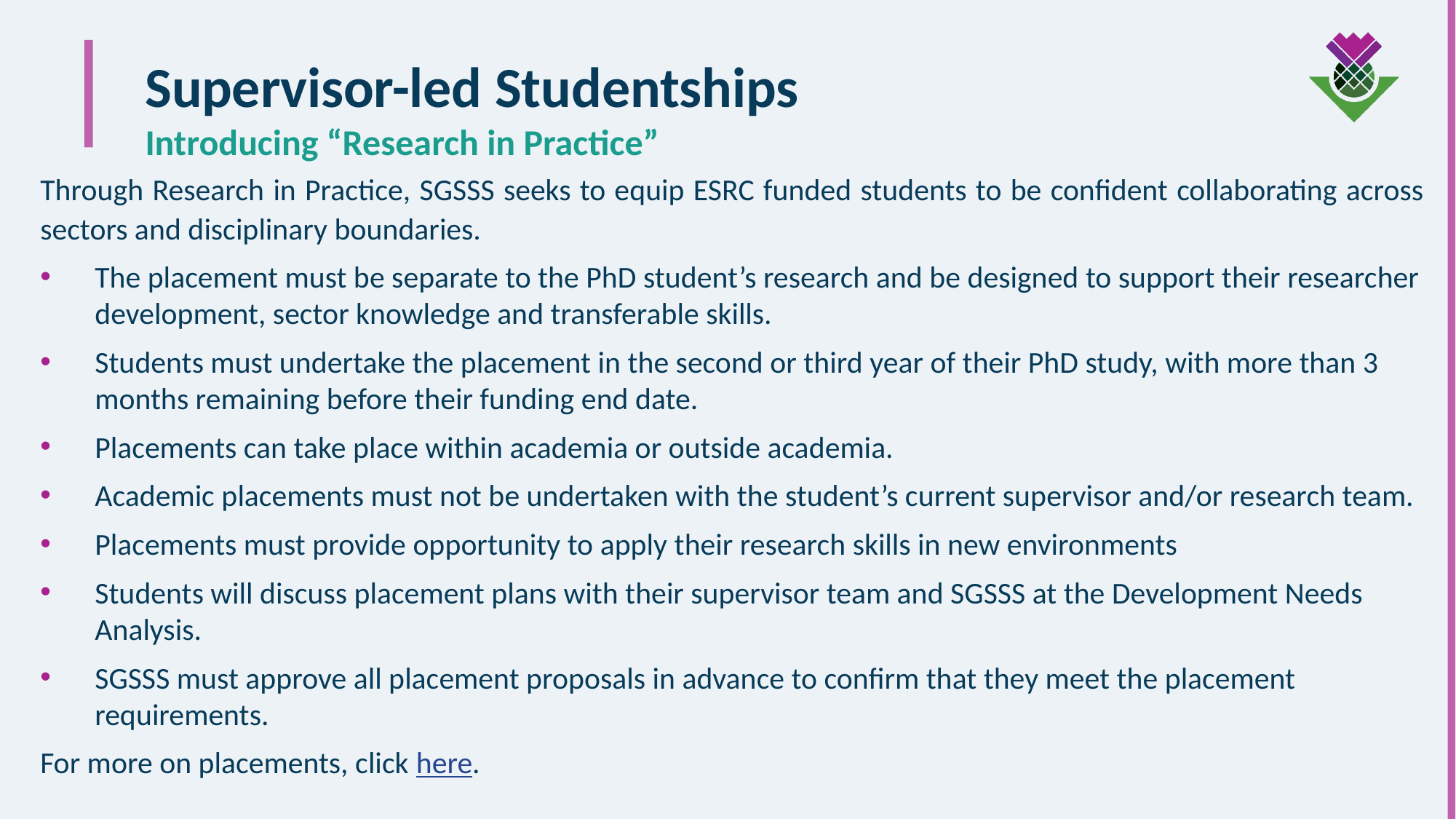

# Supervisor-led Studentships Introducing “Research in Practice”
Through Research in Practice, SGSSS seeks to equip ESRC funded students to be confident collaborating across sectors and disciplinary boundaries.
The placement must be separate to the PhD student’s research and be designed to support their researcher development, sector knowledge and transferable skills.
Students must undertake the placement in the second or third year of their PhD study, with more than 3 months remaining before their funding end date.
Placements can take place within academia or outside academia.
Academic placements must not be undertaken with the student’s current supervisor and/or research team.
Placements must provide opportunity to apply their research skills in new environments
Students will discuss placement plans with their supervisor team and SGSSS at the Development Needs Analysis.
SGSSS must approve all placement proposals in advance to confirm that they meet the placement requirements.
For more on placements, click here.